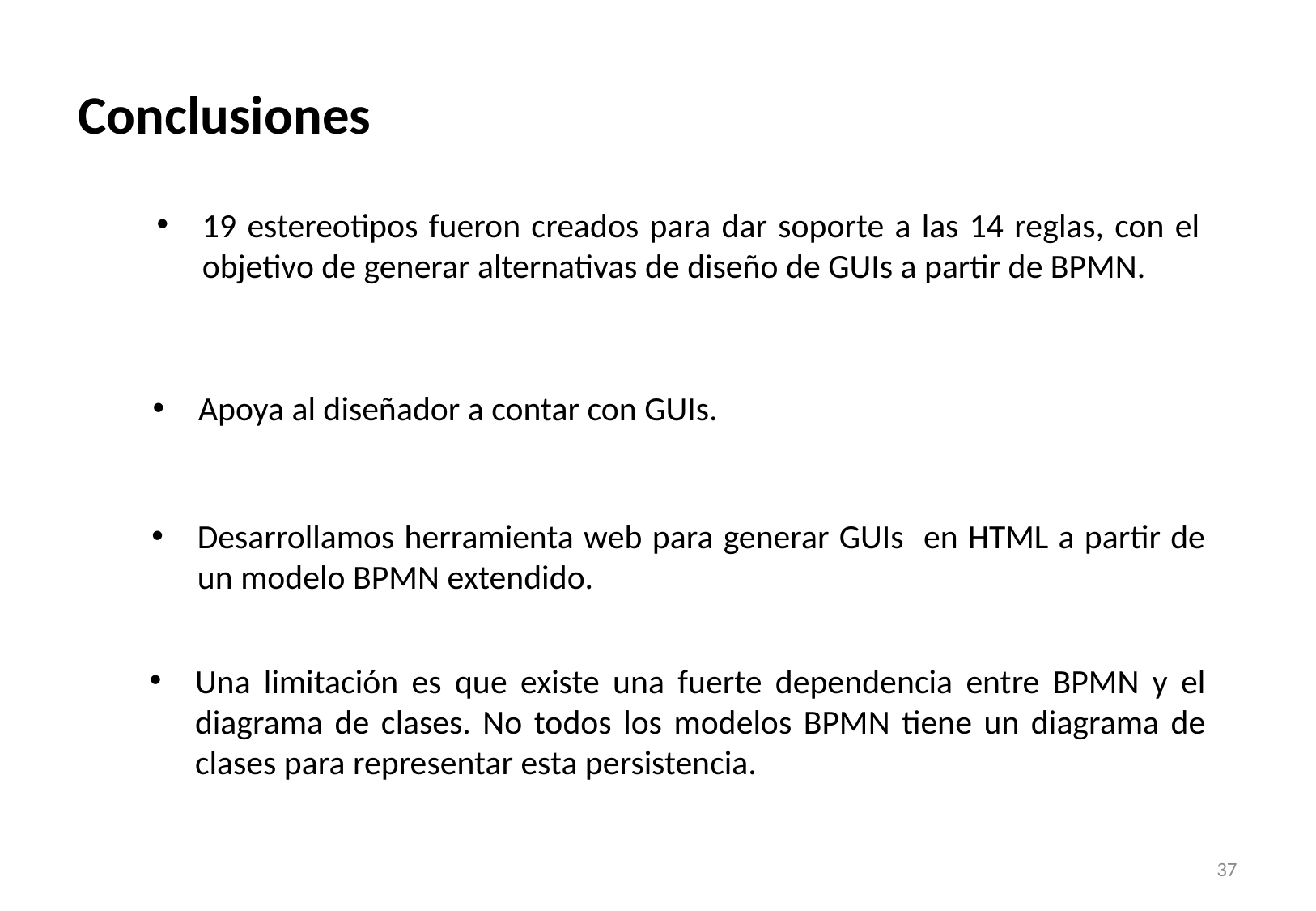

# Conclusiones
19 estereotipos fueron creados para dar soporte a las 14 reglas, con el objetivo de generar alternativas de diseño de GUIs a partir de BPMN.
Apoya al diseñador a contar con GUIs.
Desarrollamos herramienta web para generar GUIs  en HTML a partir de un modelo BPMN extendido.
Una limitación es que existe una fuerte dependencia entre BPMN y el diagrama de clases. No todos los modelos BPMN tiene un diagrama de clases para representar esta persistencia.
37